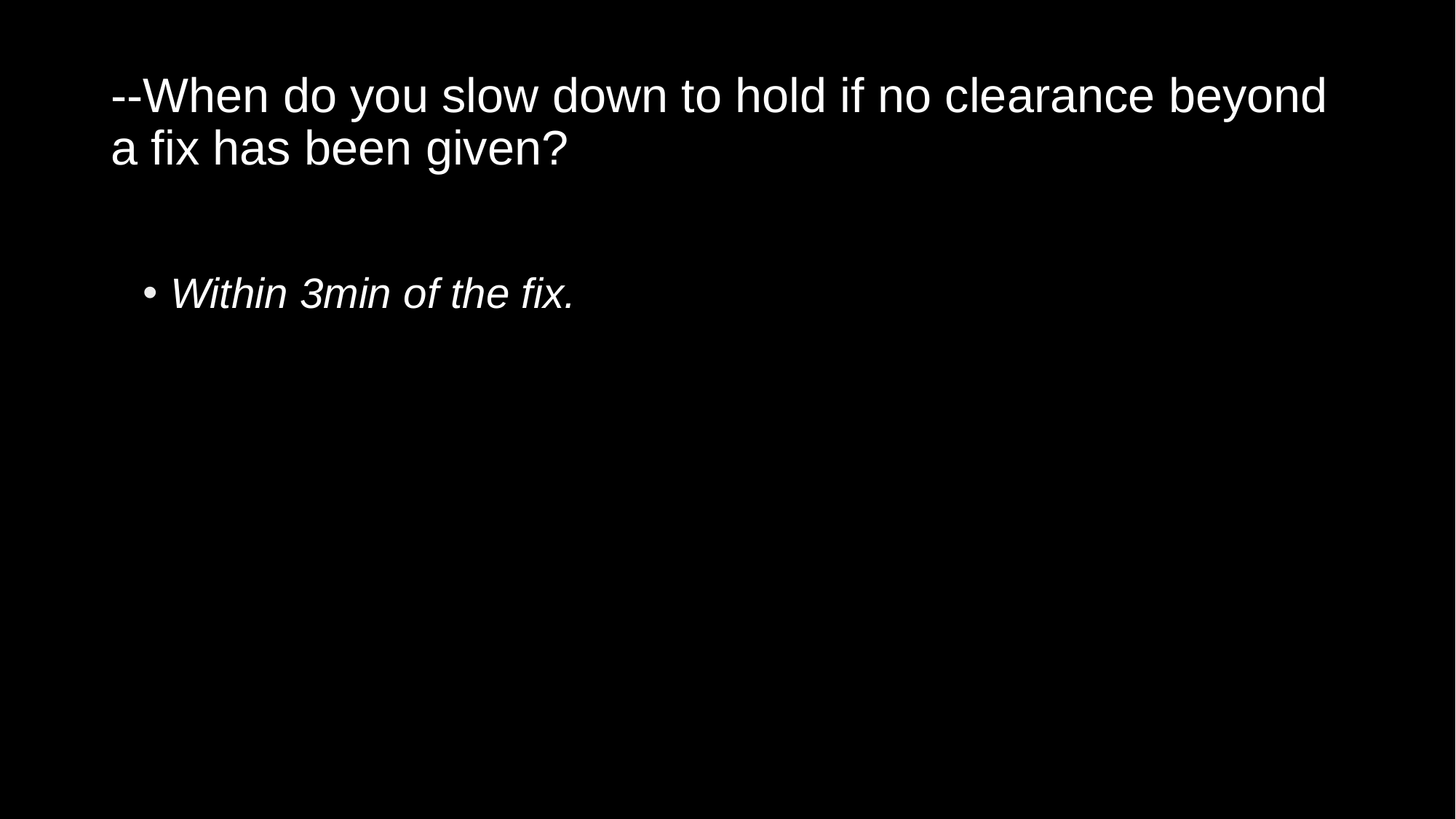

# --When do you slow down to hold if no clearance beyond a fix has been given?
Within 3min of the fix.